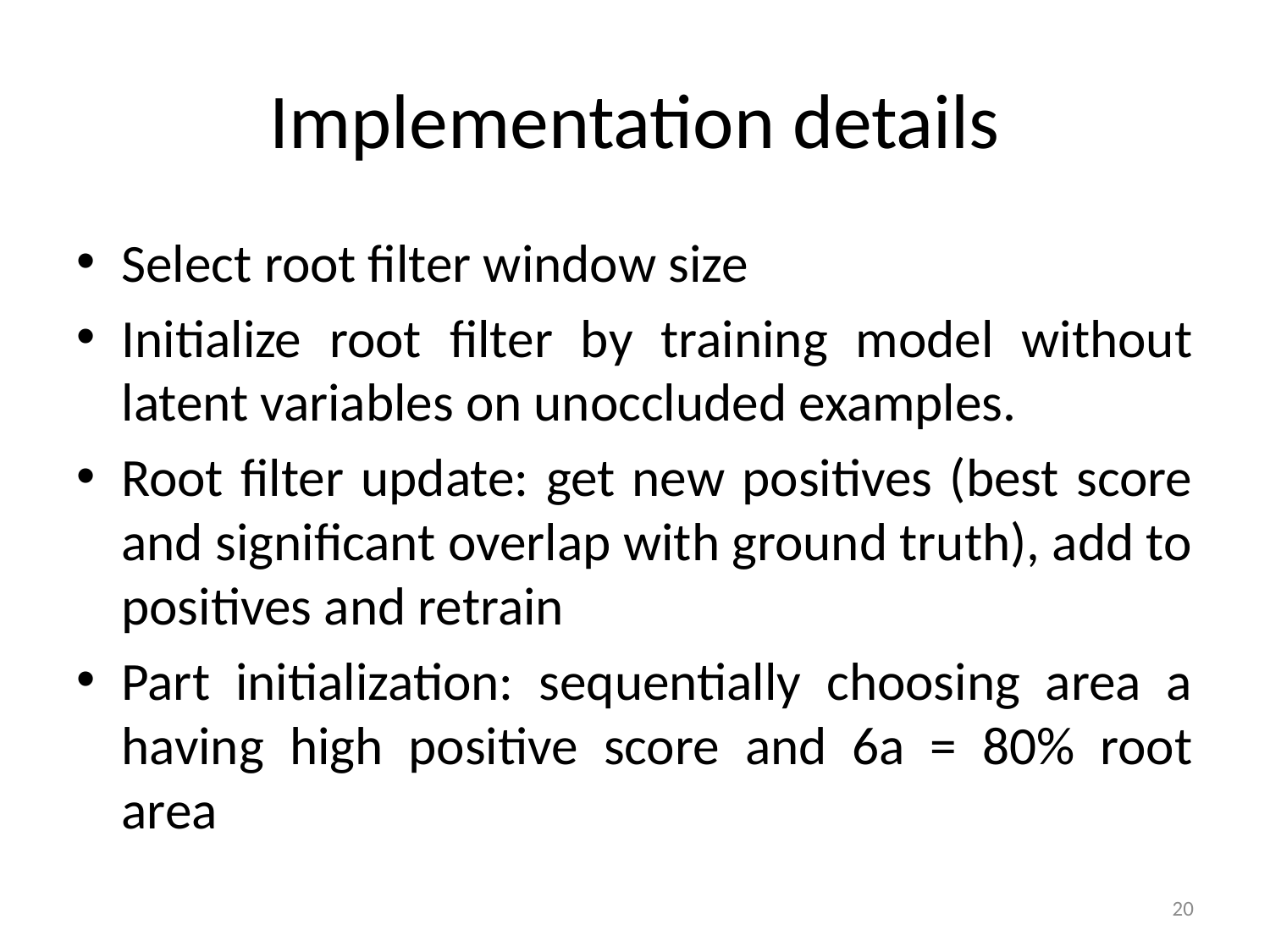

# Implementation details
Select root filter window size
Initialize root filter by training model without latent variables on unoccluded examples.
Root filter update: get new positives (best score and significant overlap with ground truth), add to positives and retrain
Part initialization: sequentially choosing area a having high positive score and 6a = 80% root area

20